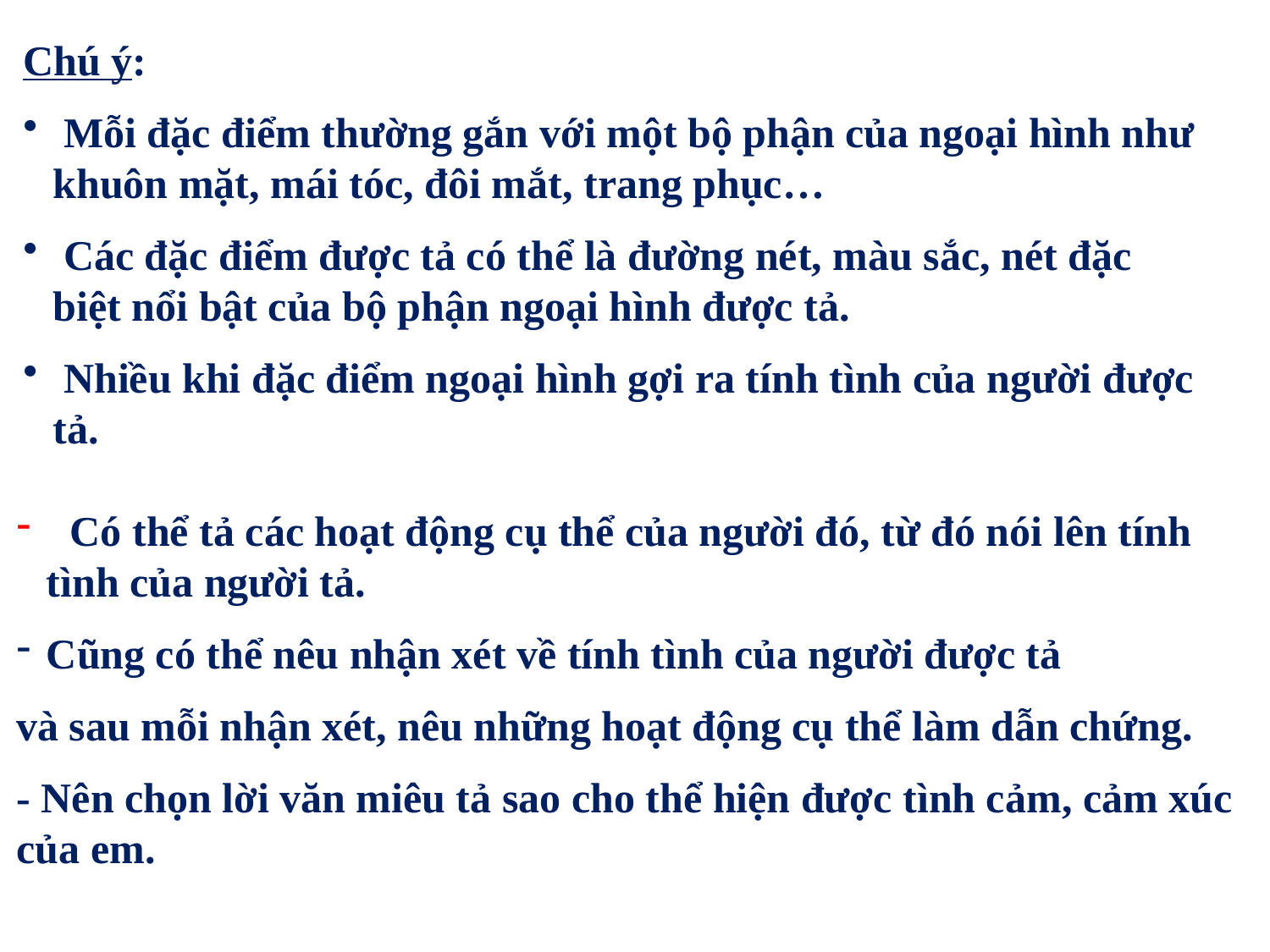

Chú ý:
 Mỗi đặc điểm thường gắn với một bộ phận của ngoại hình như khuôn mặt, mái tóc, đôi mắt, trang phục…
 Các đặc điểm được tả có thể là đường nét, màu sắc, nét đặc biệt nổi bật của bộ phận ngoại hình được tả.
 Nhiều khi đặc điểm ngoại hình gợi ra tính tình của người được tả.
  Có thể tả các hoạt động cụ thể của người đó, từ đó nói lên tính tình của người tả.
Cũng có thể nêu nhận xét về tính tình của người được tả
và sau mỗi nhận xét, nêu những hoạt động cụ thể làm dẫn chứng.
- Nên chọn lời văn miêu tả sao cho thể hiện được tình cảm, cảm xúc của em.